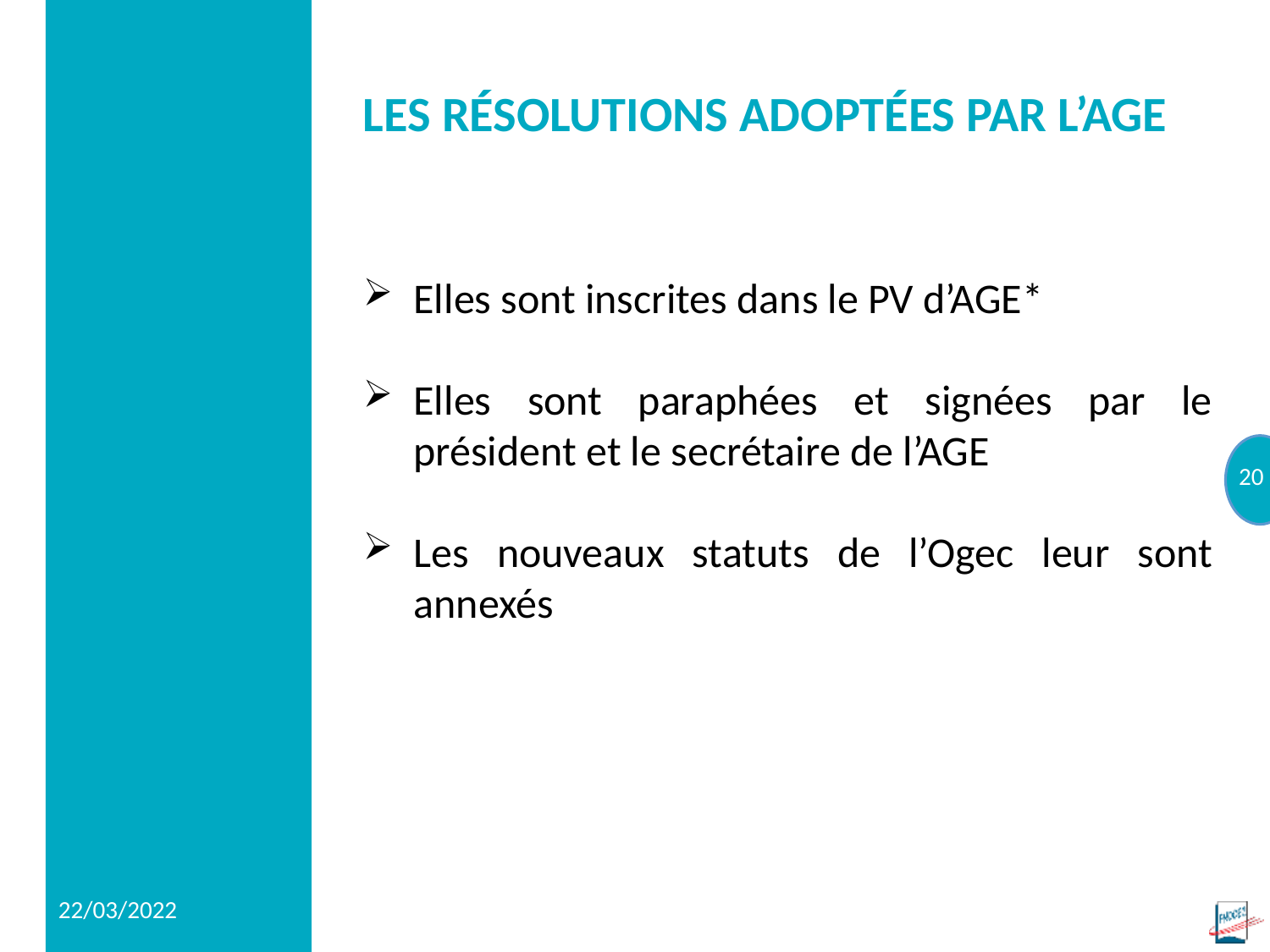

# Les résolutions adoptées par l’AGE

Elles sont inscrites dans le PV d’AGE*

Elles sont paraphées et signées par le président et le secrétaire de l’AGE

Les nouveaux statuts de l’Ogec leur sont annexés